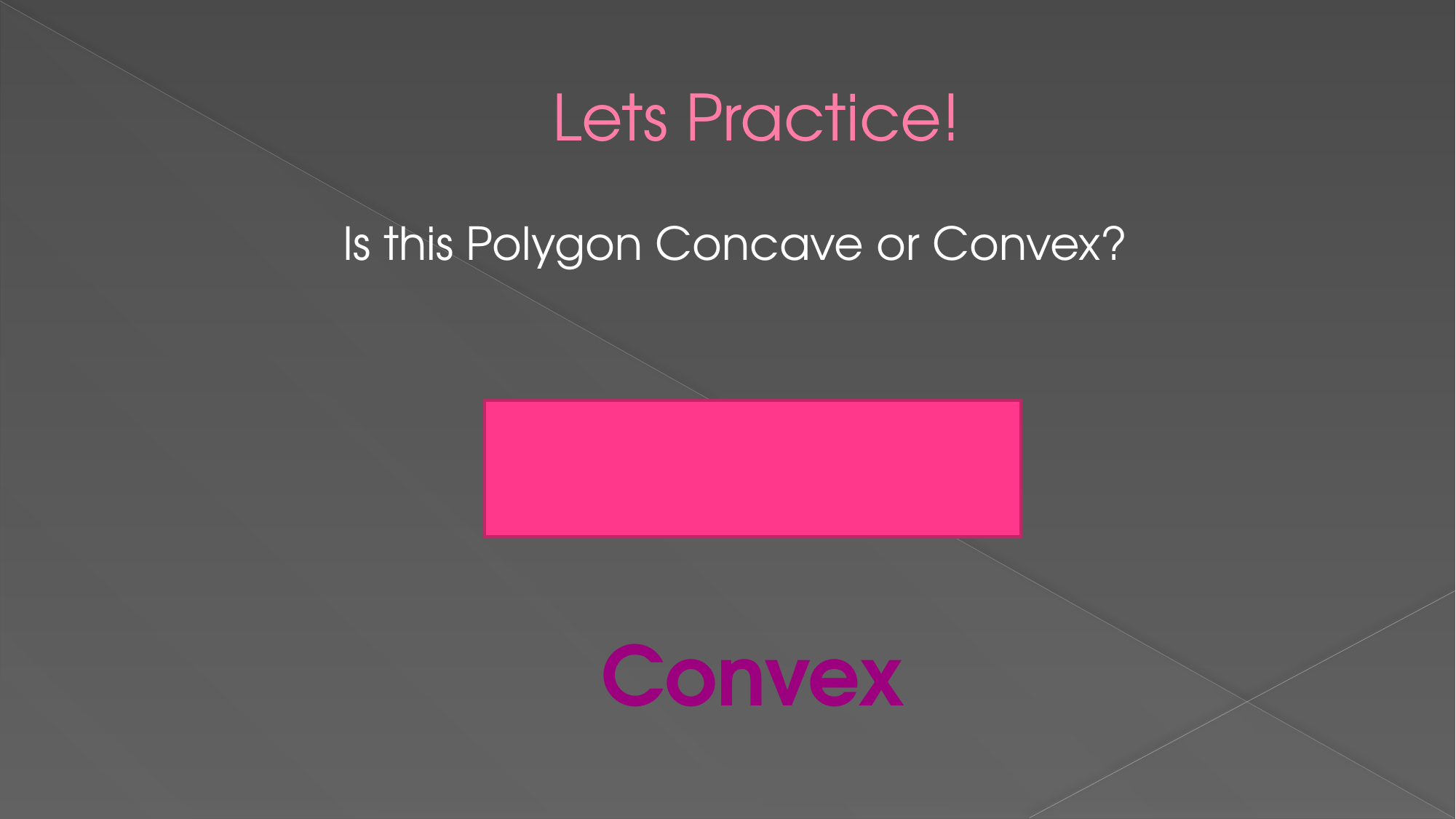

# Lets Practice!
Is this Polygon Concave or Convex?

Convex